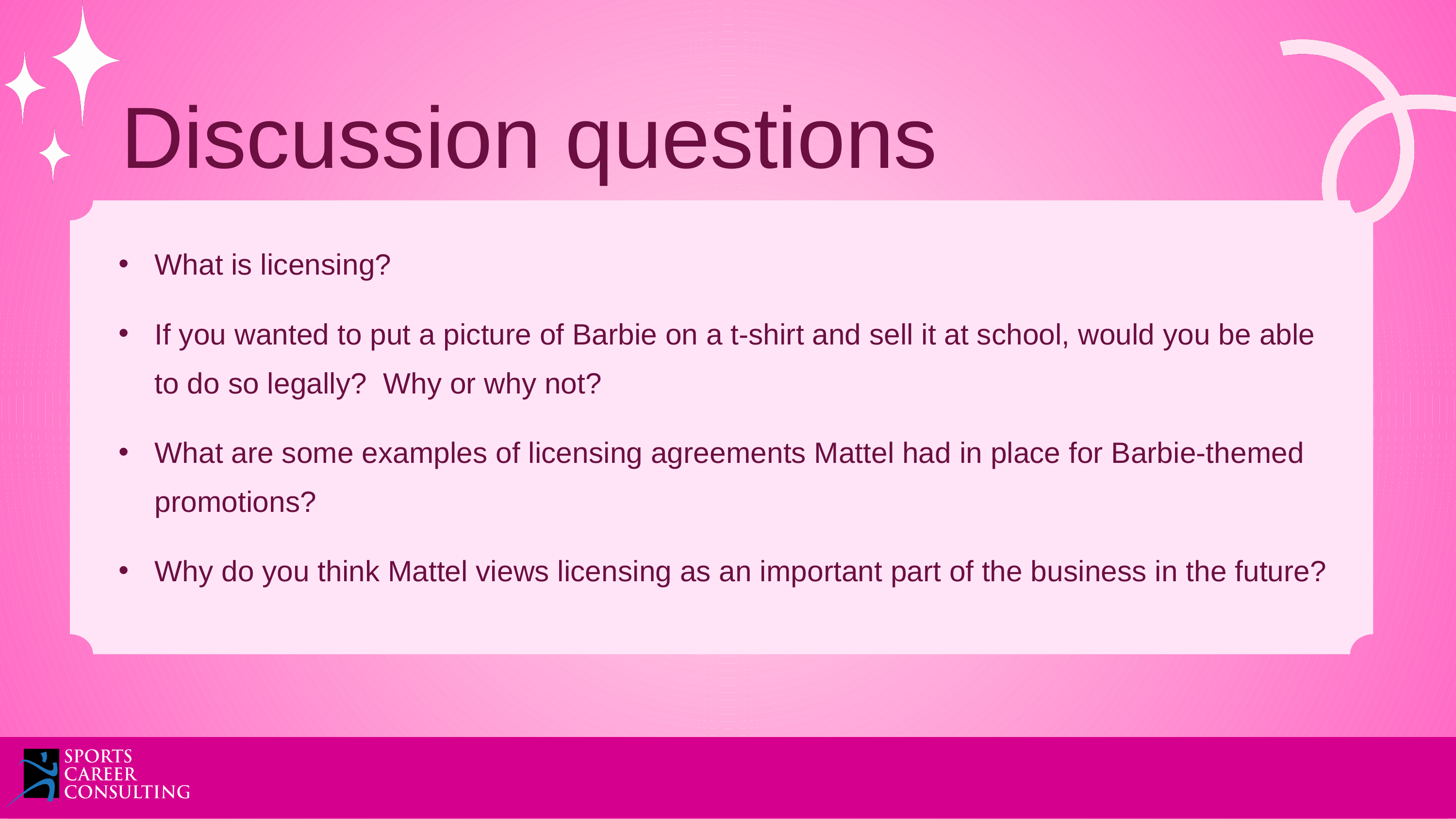

Discussion questions

What is licensing?
If you wanted to put a picture of Barbie on a t-shirt and sell it at school, would you be able to do so legally?  Why or why not?
What are some examples of licensing agreements Mattel had in place for Barbie-themed promotions?
Why do you think Mattel views licensing as an important part of the business in the future?